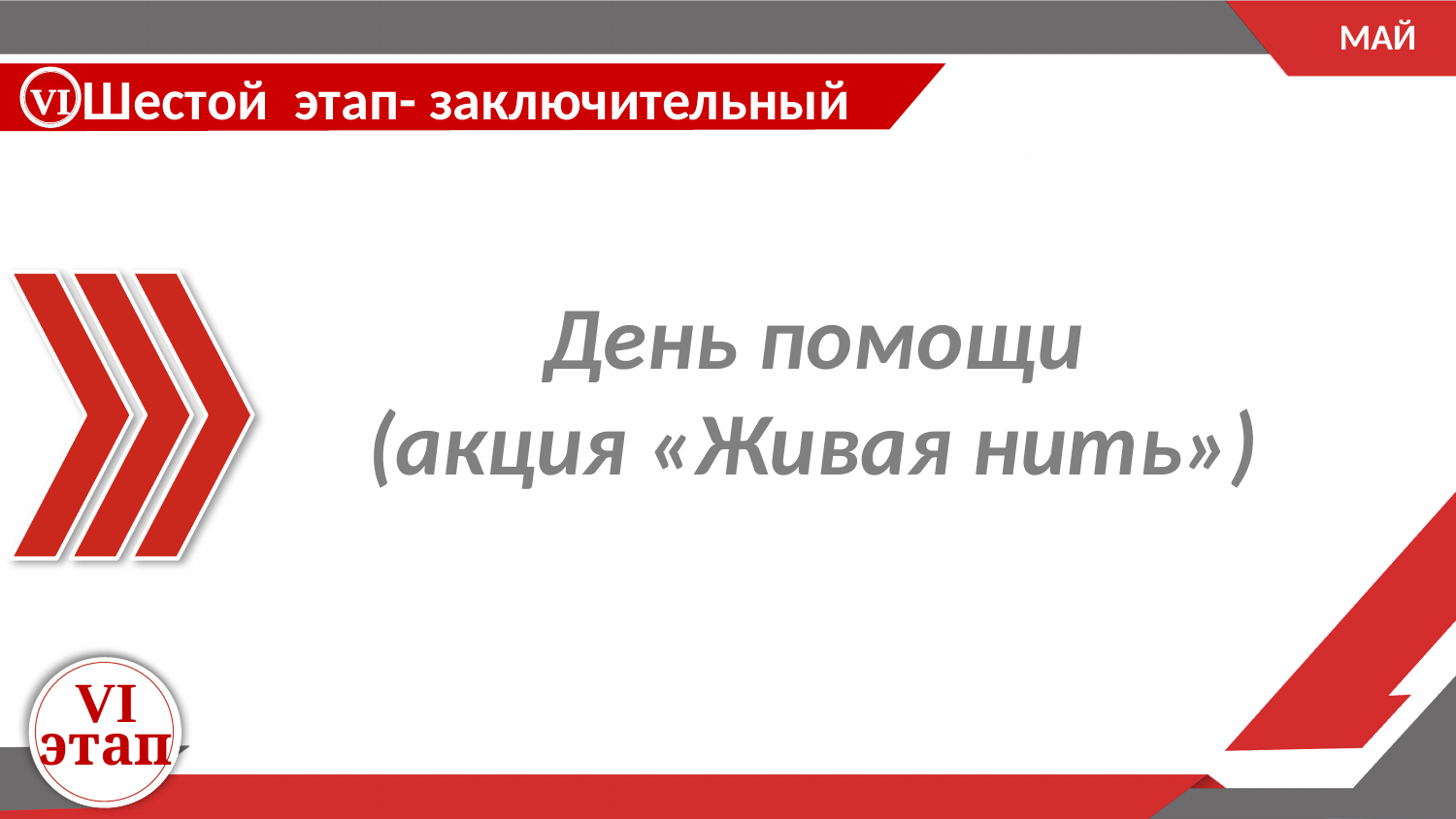

МАЙ
 Шестой  этап- заключительный

VI

День помощи
(акция «Живая нить»)
VI

этап